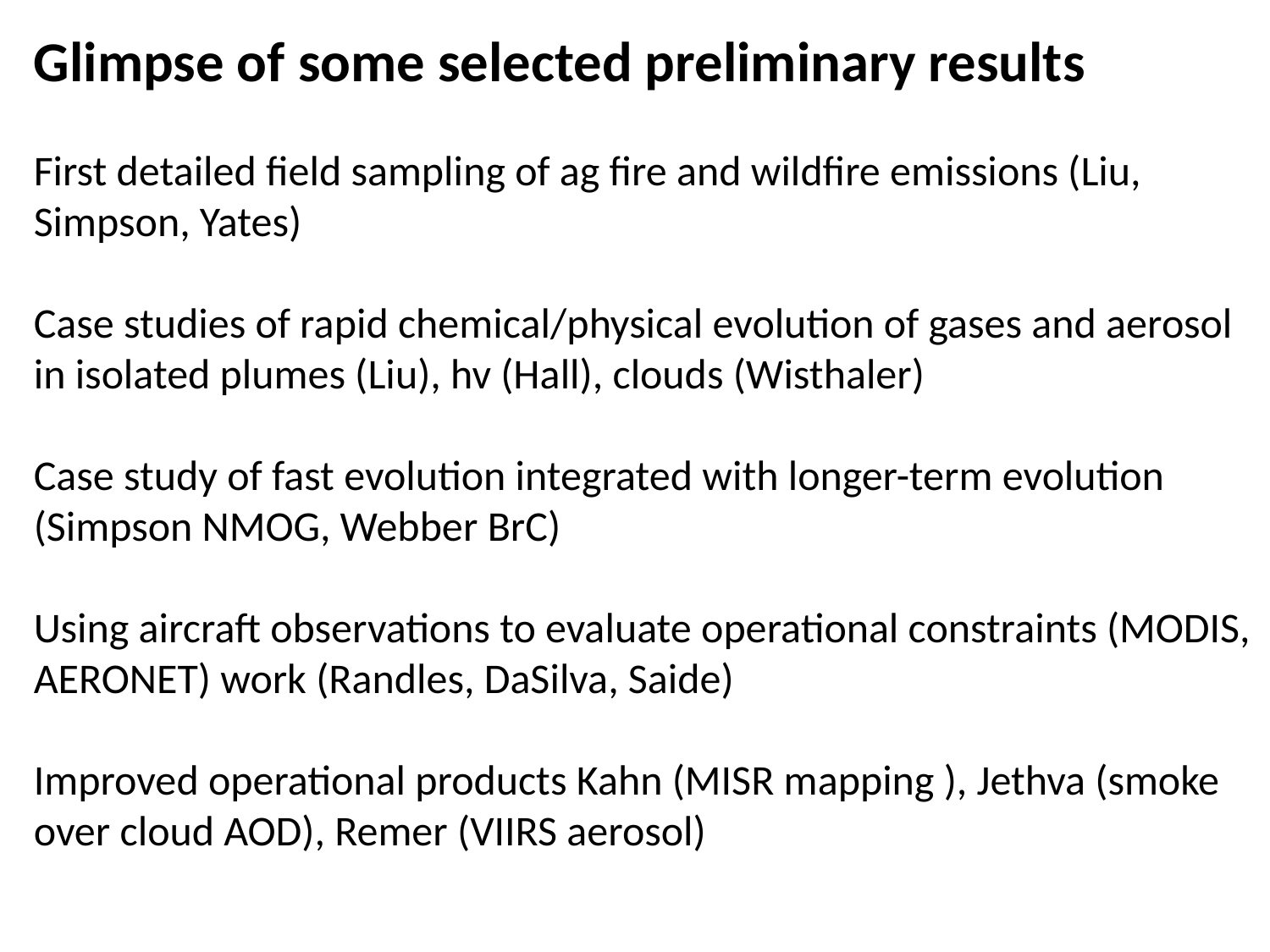

Glimpse of some selected preliminary results

First detailed field sampling of ag fire and wildfire emissions (Liu, Simpson, Yates)

Case studies of rapid chemical/physical evolution of gases and aerosol in isolated plumes (Liu), hv (Hall), clouds (Wisthaler)

Case study of fast evolution integrated with longer-term evolution (Simpson NMOG, Webber BrC)

Using aircraft observations to evaluate operational constraints (MODIS, AERONET) work (Randles, DaSilva, Saide)

Improved operational products Kahn (MISR mapping ), Jethva (smoke over cloud AOD), Remer (VIIRS aerosol)